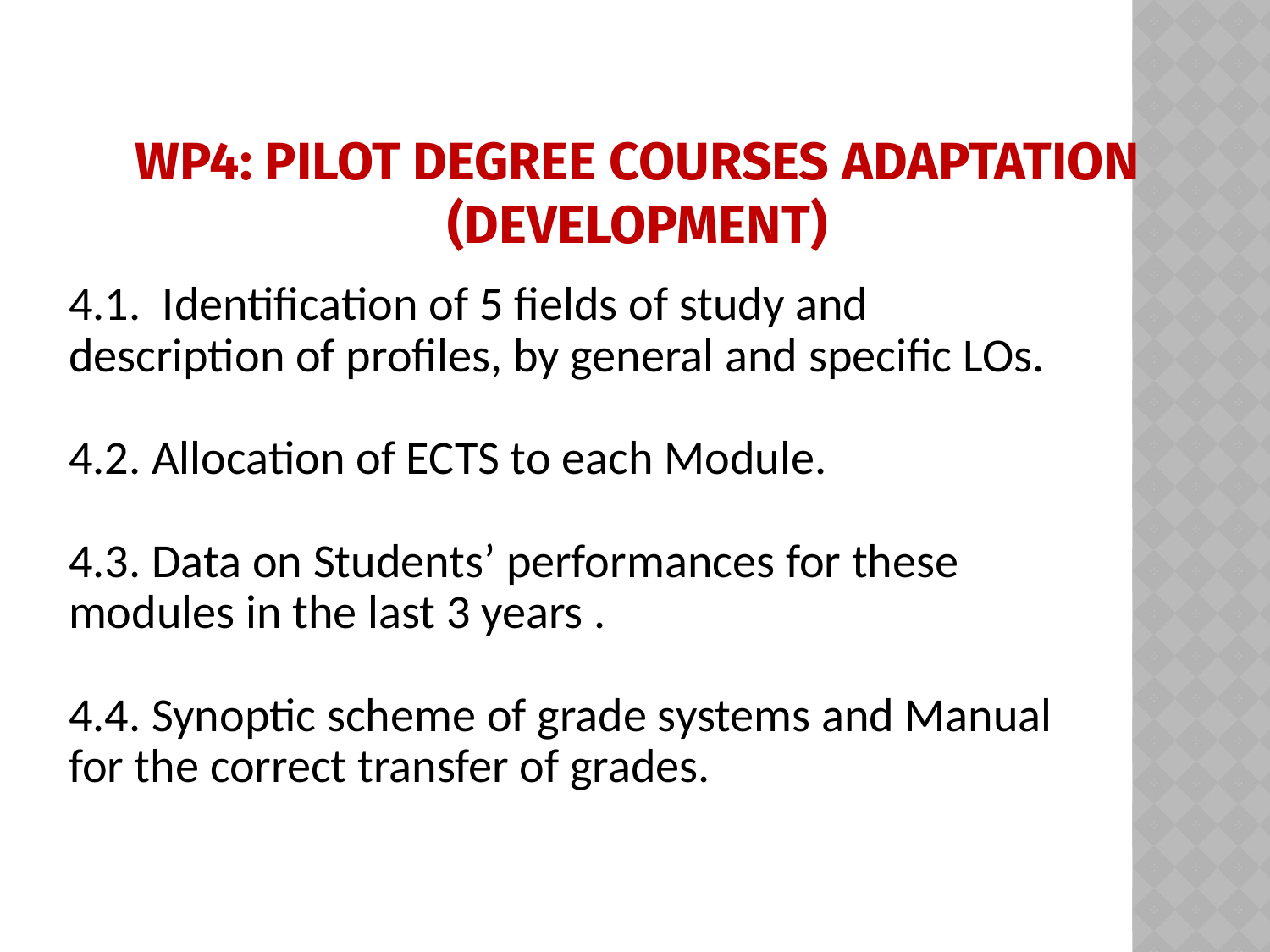

# WP4: Pilot degree courses adaptation (Development)
4.1.  Identification of 5 fields of study and description of profiles, by general and specific LOs.

4.2. Allocation of ECTS to each Module.

4.3. Data on Students’ performances for these modules in the last 3 years .

4.4. Synoptic scheme of grade systems and Manual for the correct transfer of grades.